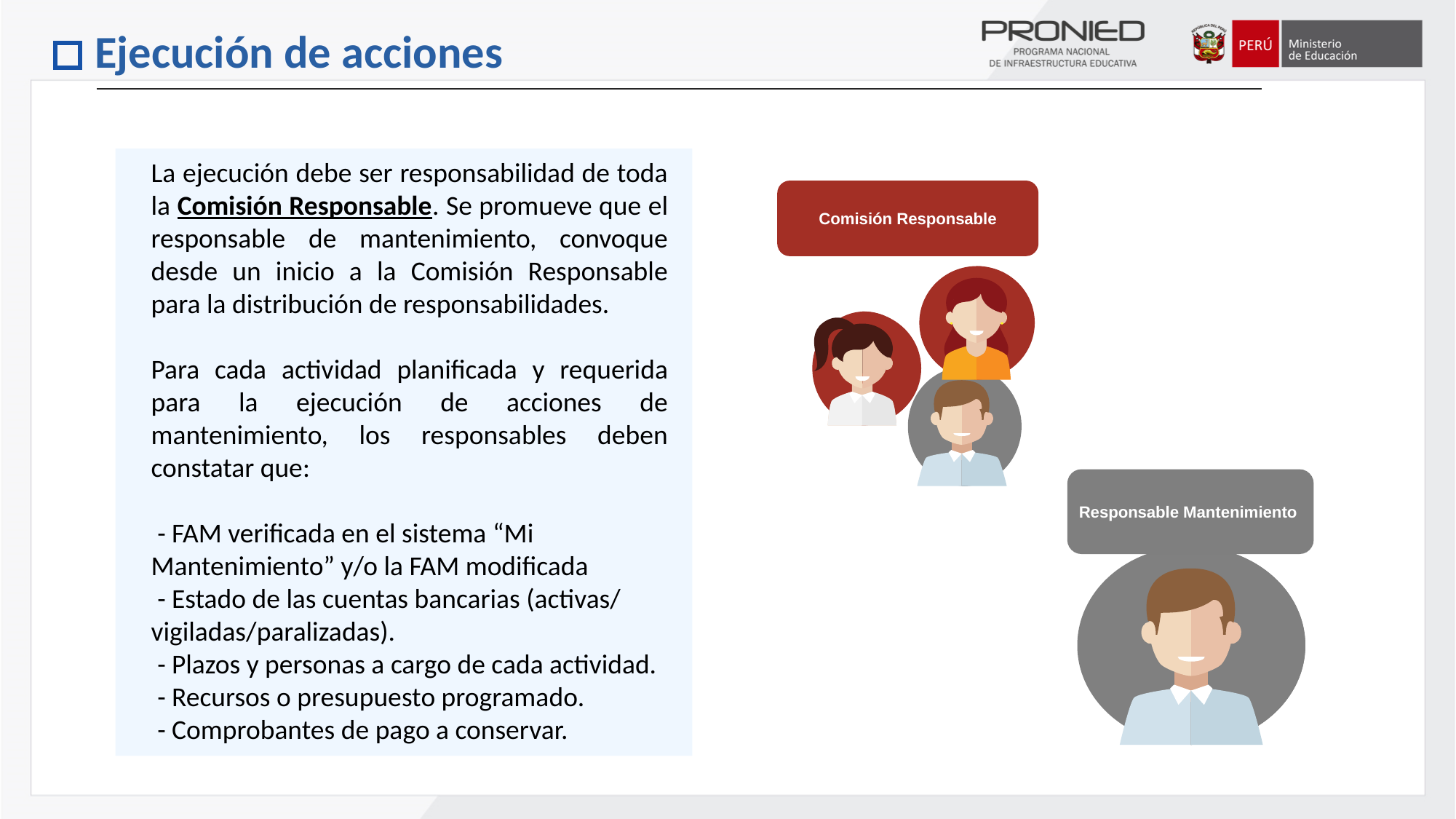

Ejecución de acciones

La ejecución debe ser responsabilidad de toda la Comisión Responsable. Se promueve que el responsable de mantenimiento, convoque desde un inicio a la Comisión Responsable para la distribución de responsabilidades.

Para cada actividad planificada y requerida para la ejecución de acciones de mantenimiento, los responsables deben constatar que:
 - FAM verificada en el sistema “Mi Mantenimiento” y/o la FAM modificada
 - Estado de las cuentas bancarias (activas/ vigiladas/paralizadas).
 - Plazos y personas a cargo de cada actividad.
 - Recursos o presupuesto programado.
 - Comprobantes de pago a conservar.

Comisión Responsable

Responsable Mantenimiento